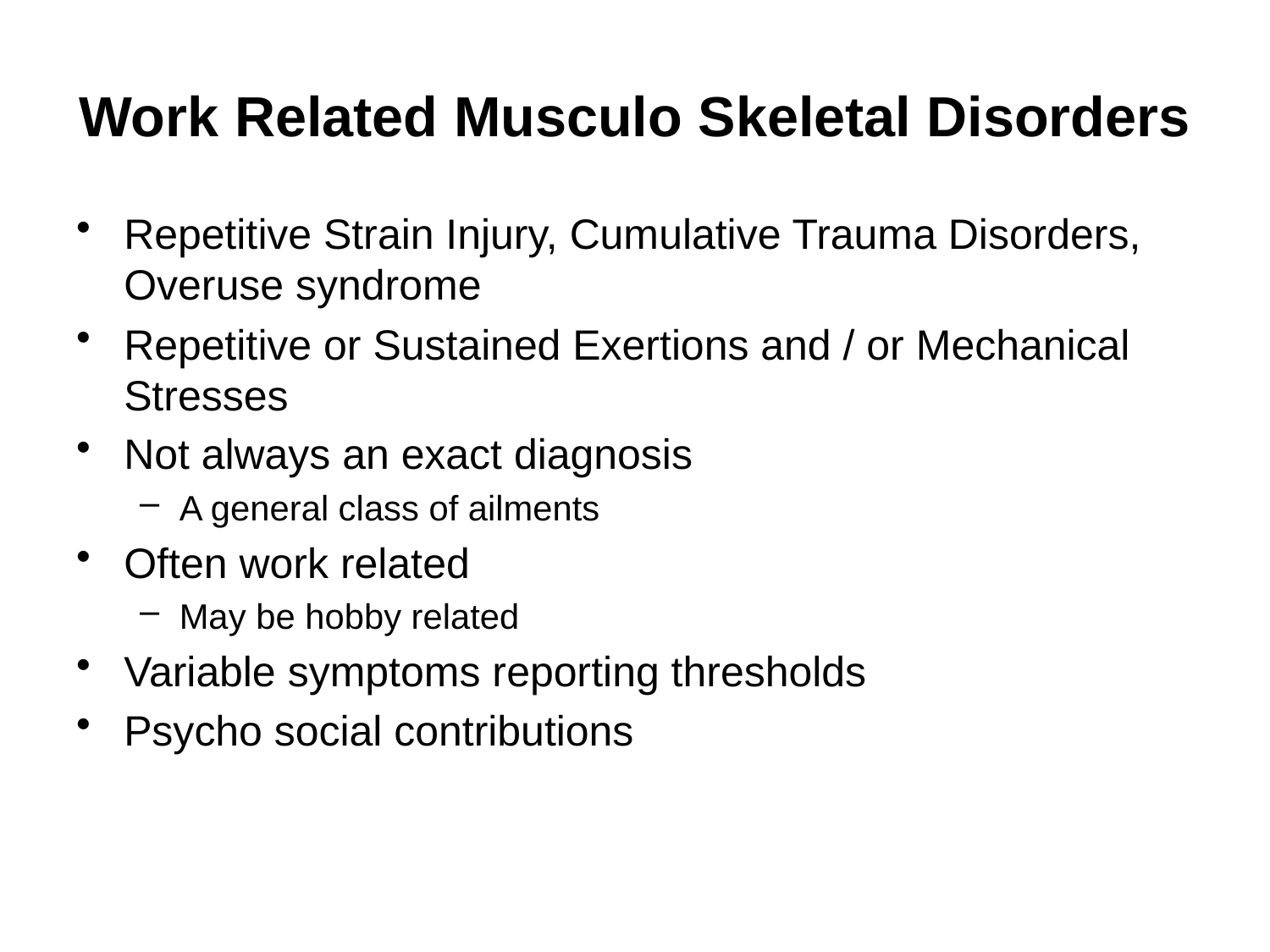

# Work Related Musculo Skeletal Disorders
Repetitive Strain Injury, Cumulative Trauma Disorders, Overuse syndrome
Repetitive or Sustained Exertions and / or Mechanical Stresses
Not always an exact diagnosis
A general class of ailments
Often work related
May be hobby related
Variable symptoms reporting thresholds
Psycho social contributions